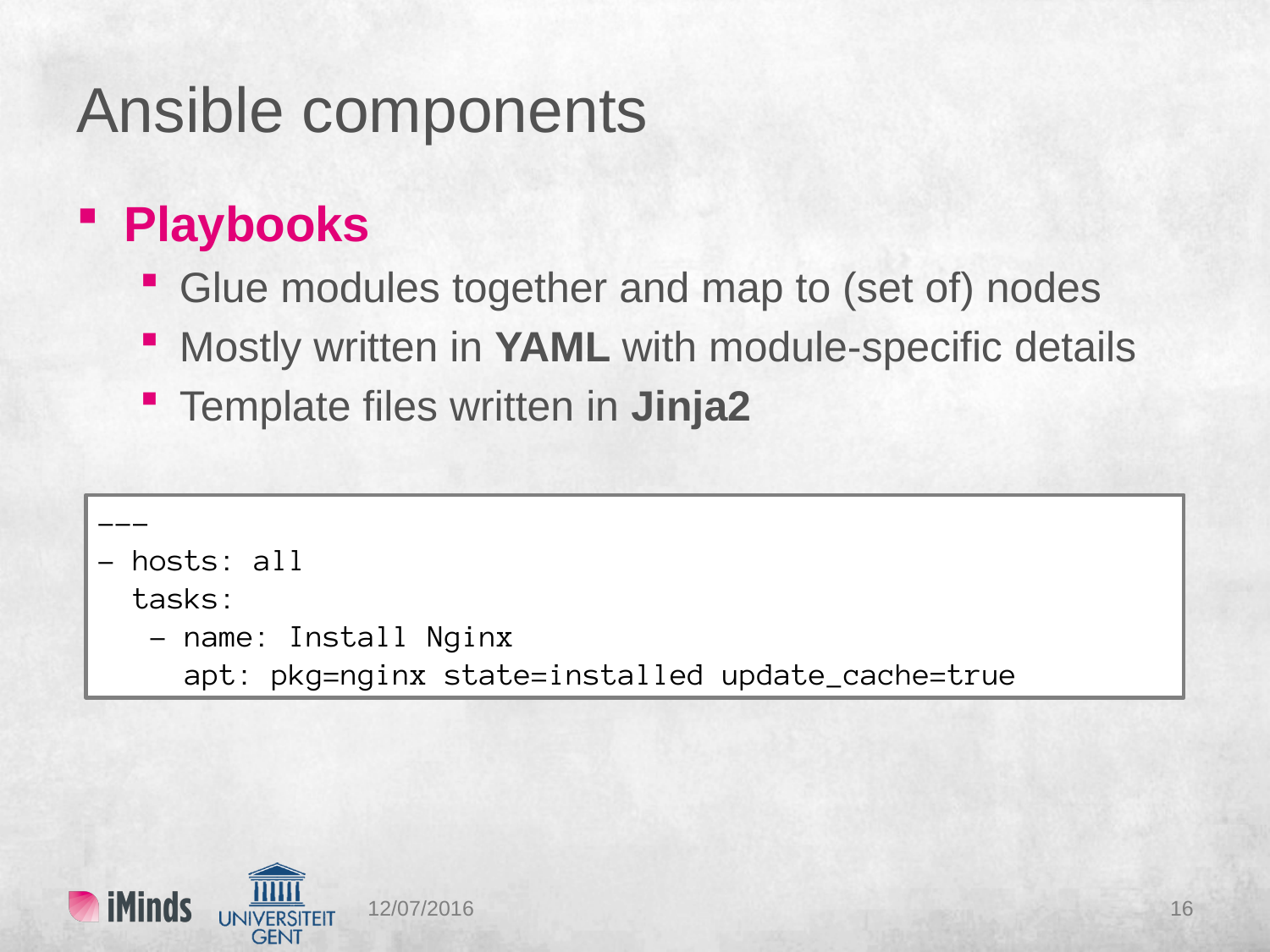

# Ansible components
Playbooks
Glue modules together and map to (set of) nodes
Mostly written in YAML with module-specific details
Template files written in Jinja2
---
- hosts: all
  tasks:
   - name: Install Nginx
     apt: pkg=nginx state=installed update_cache=true
12/07/2016
16